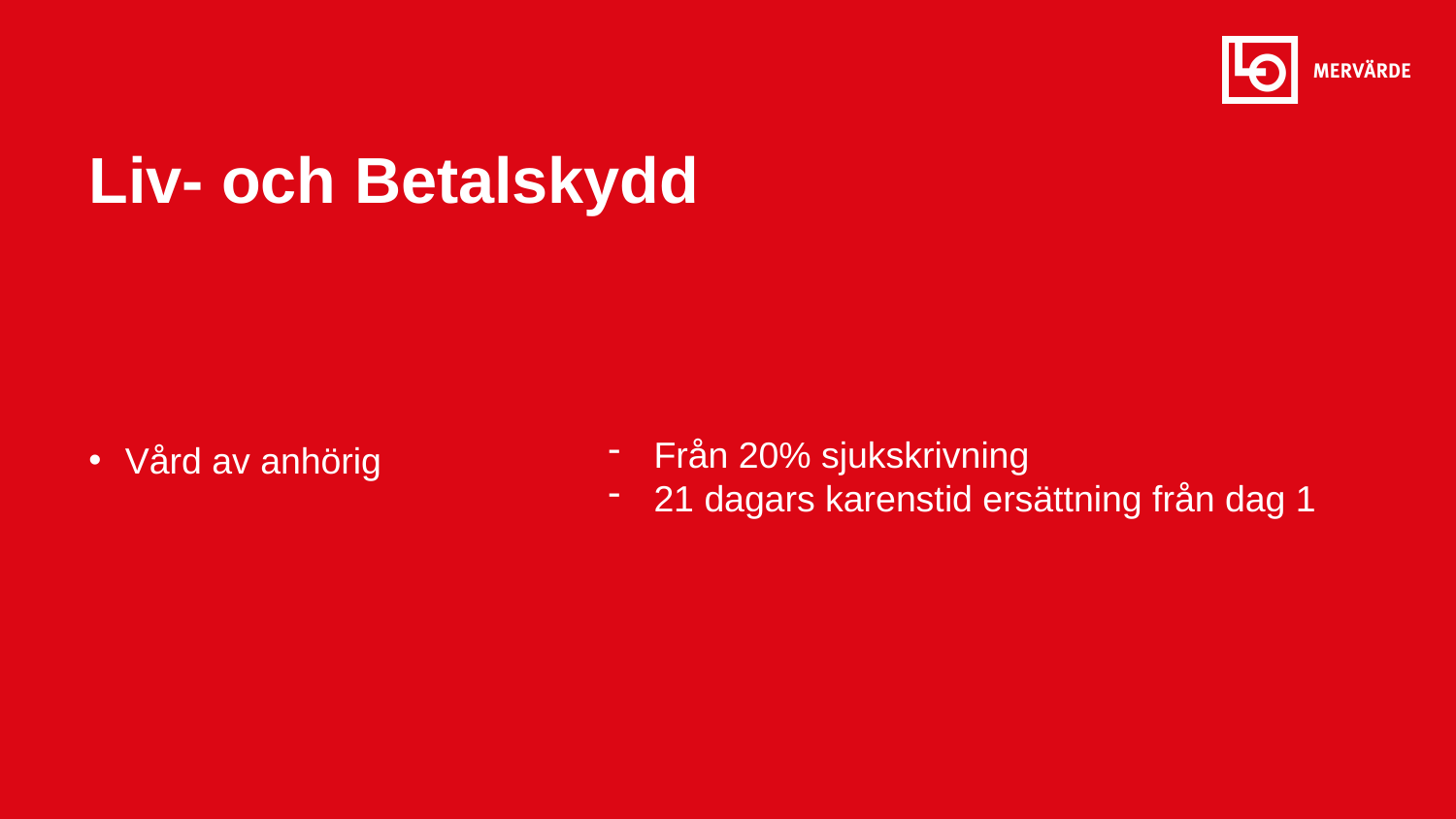

Liv- och Betalskydd

Vård av anhörig

Från 20% sjukskrivning
21 dagars karenstid ersättning från dag 1